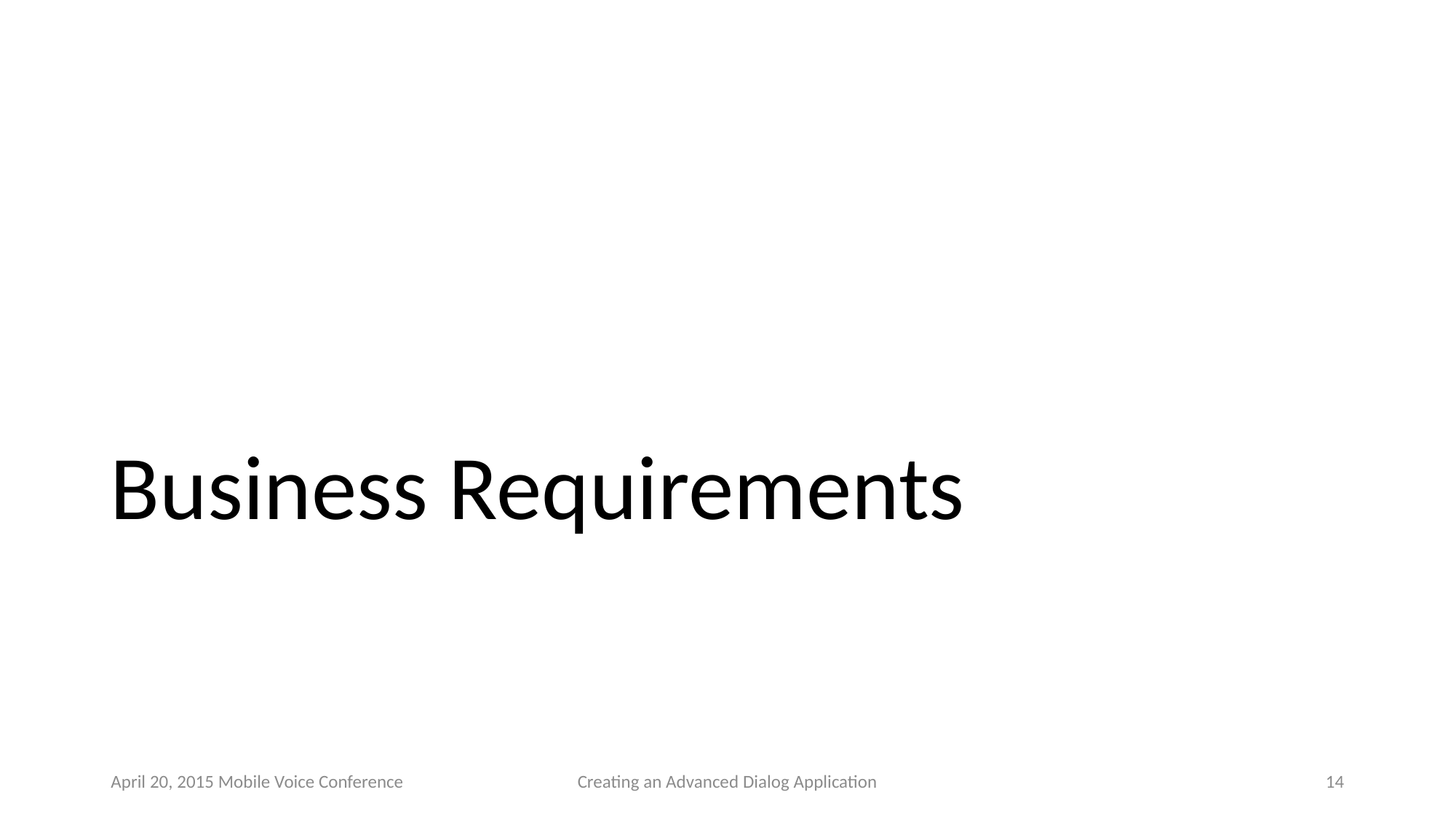

# Business Requirements

April 20, 2015 Mobile Voice Conference
Creating an Advanced Dialog Application
14